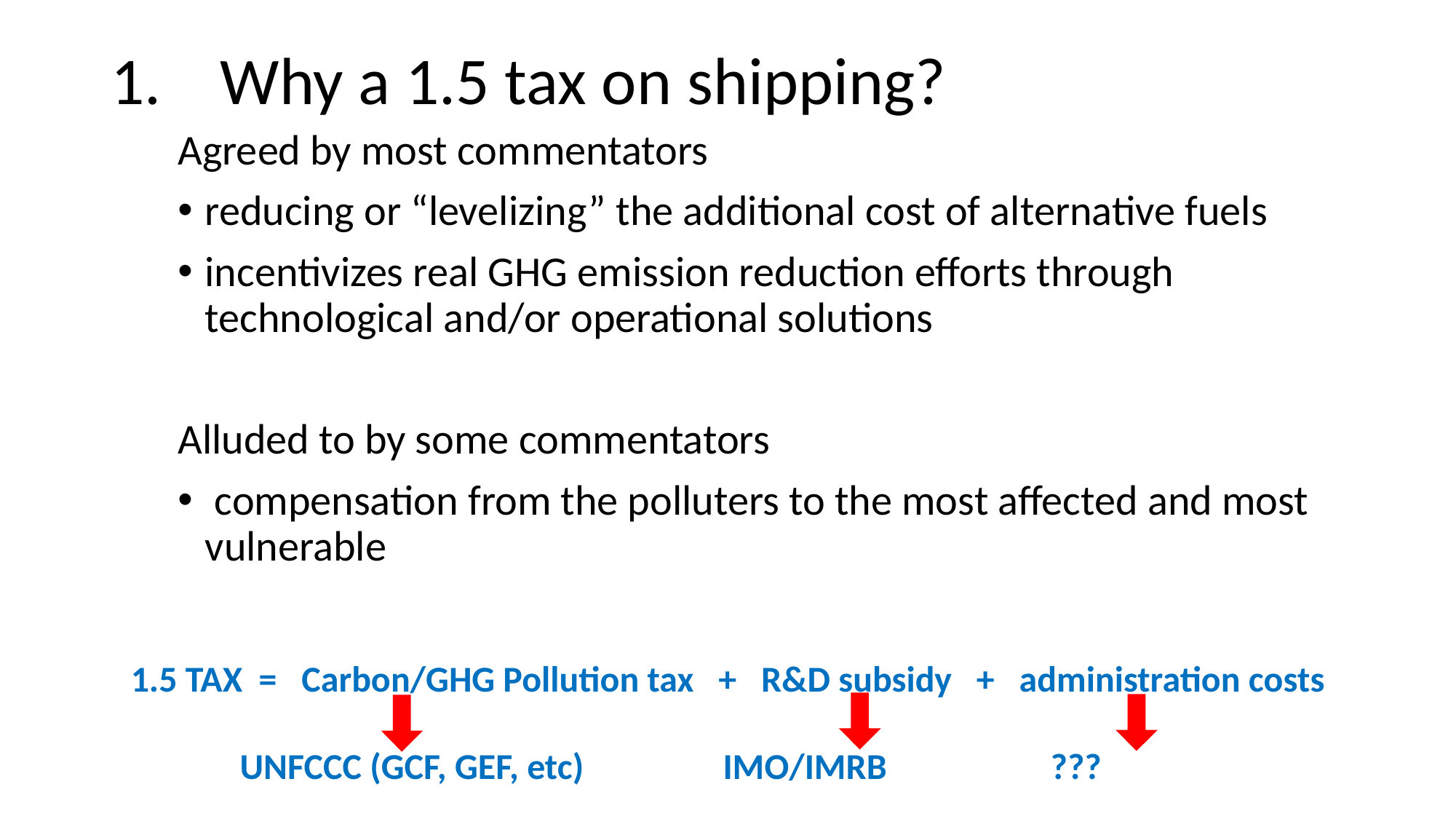

# 1.	Why a 1.5 tax on shipping?
Agreed by most commentators
reducing or “levelizing” the additional cost of alternative fuels
incentivizes real GHG emission reduction efforts through technological and/or operational solutions

Alluded to by some commentators
 compensation from the polluters to the most affected and most vulnerable

1.5 TAX  =   Carbon/GHG Pollution tax   +   R&D subsidy   +   administration costs

UNFCCC (GCF, GEF, etc)                 IMO/IMRB                    ???